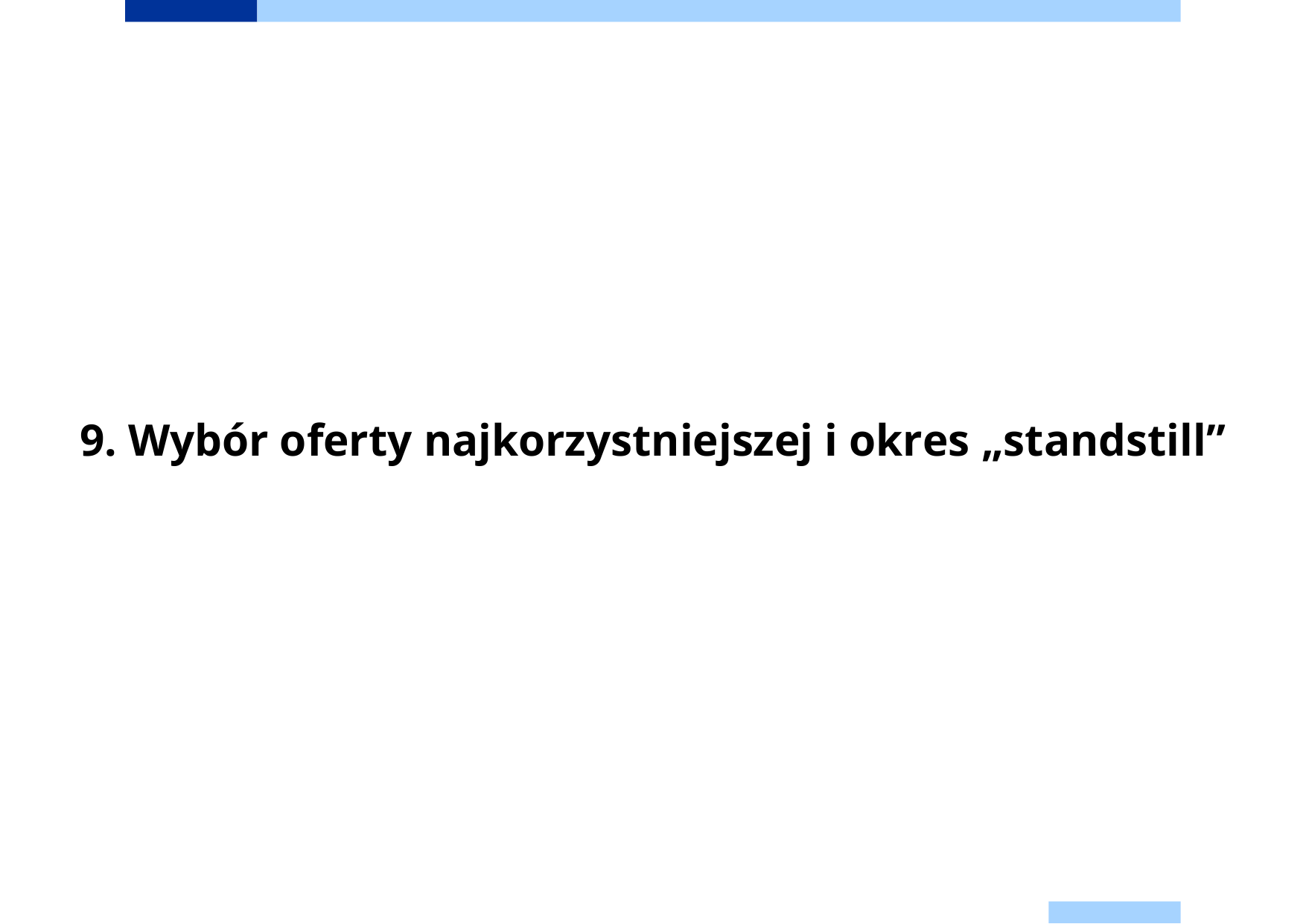

9. Wybór oferty najkorzystniejszej i okres „standstill”